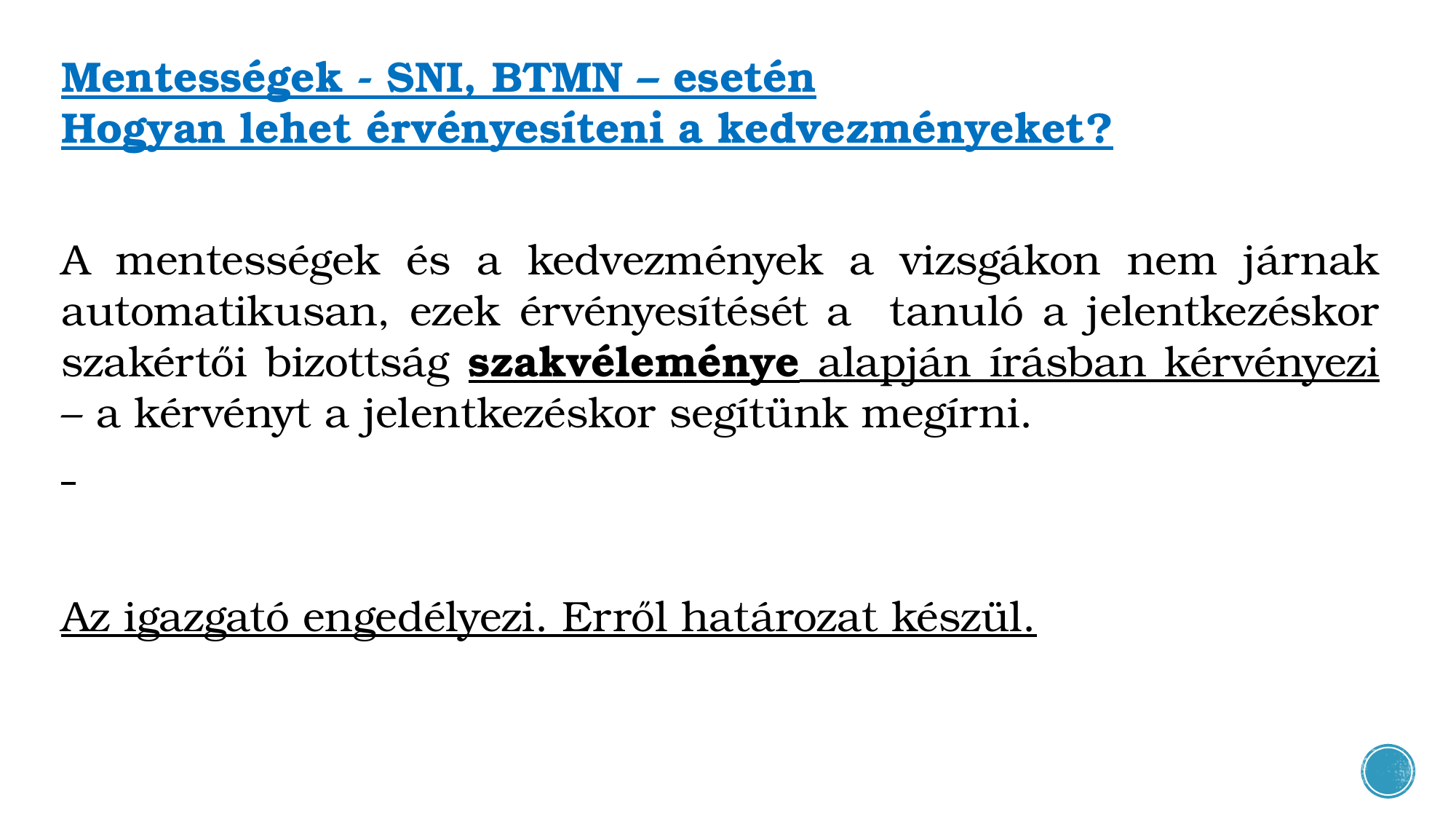

Mentességek - SNI, BTMN – esetén
Hogyan lehet érvényesíteni a kedvezményeket?
A mentességek és a kedvezmények a vizsgákon nem járnak automatikusan, ezek érvényesítését a  tanuló a jelentkezéskor szakértői bizottság szakvéleménye alapján írásban kérvényezi – a kérvényt a jelentkezéskor segítünk megírni.

Az igazgató engedélyezi. Erről határozat készül.